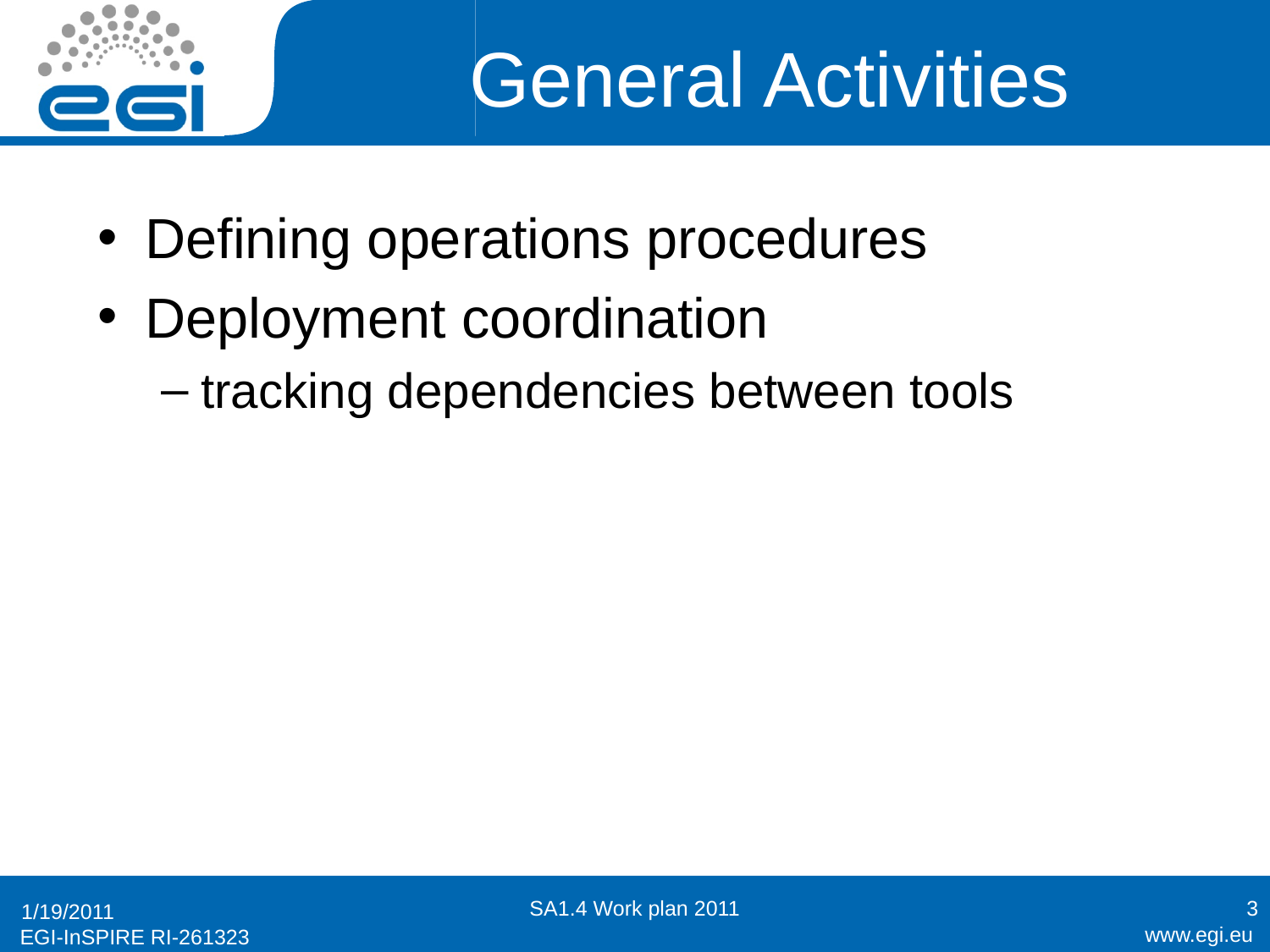

# General Activities
Defining operations procedures
Deployment coordination
tracking dependencies between tools

SA1.4 Work plan 2011
3
1/19/2011